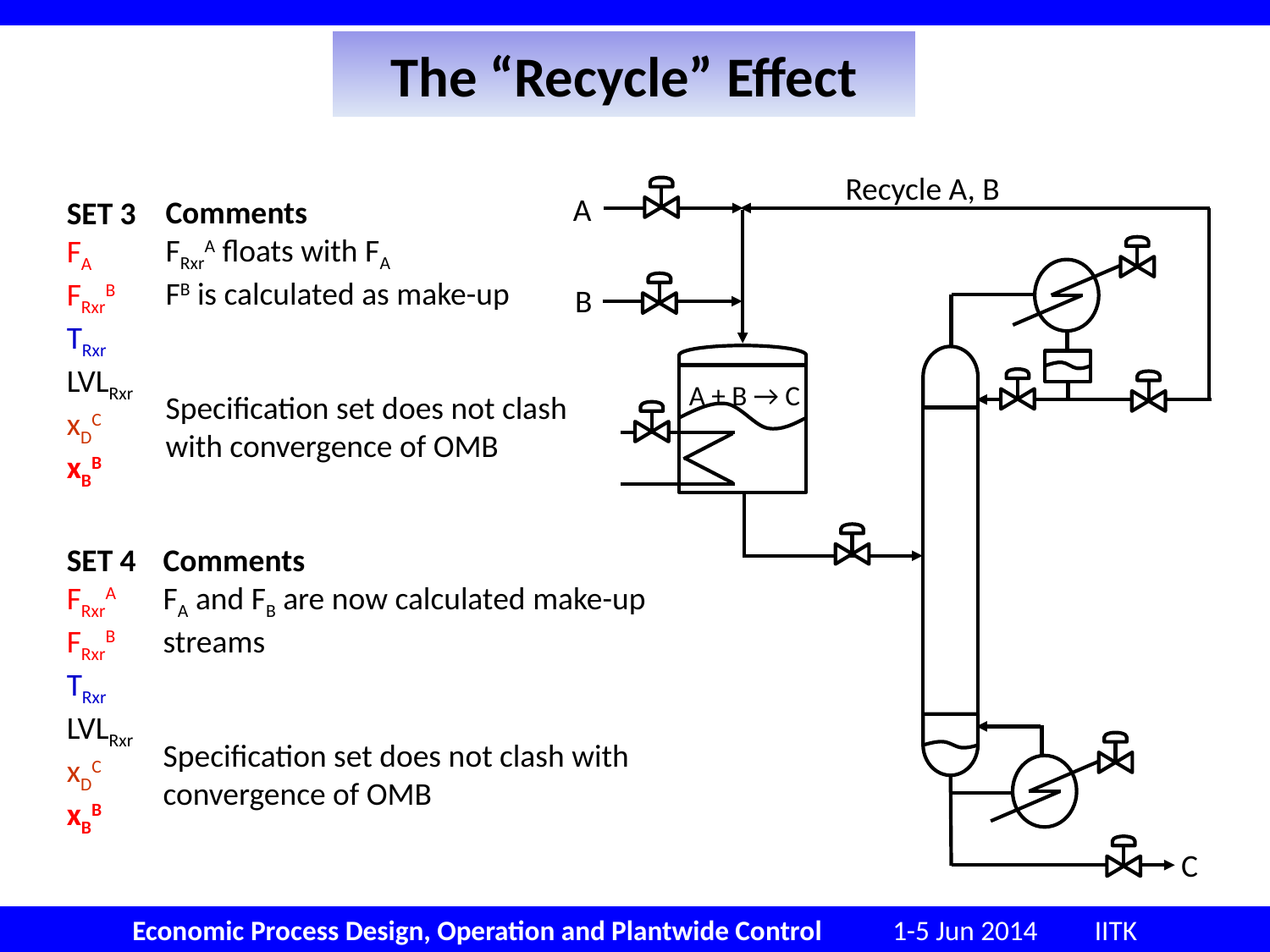

# The “Recycle” Effect
Recycle A, B
A

B
A + B → C
C

Comments
FRxrA floats with FA
FB is calculated as make-up

Specification set does not clash with convergence of OMB
SET 3
FA
FRxrB
TRxr
LVLRxr
xDC
xBB
SET 4
FRxrA
FRxrB
TRxr
LVLRxr
xDC
xBB
Comments
FA and FB are now calculated make-up streams

Specification set does not clash with convergence of OMB